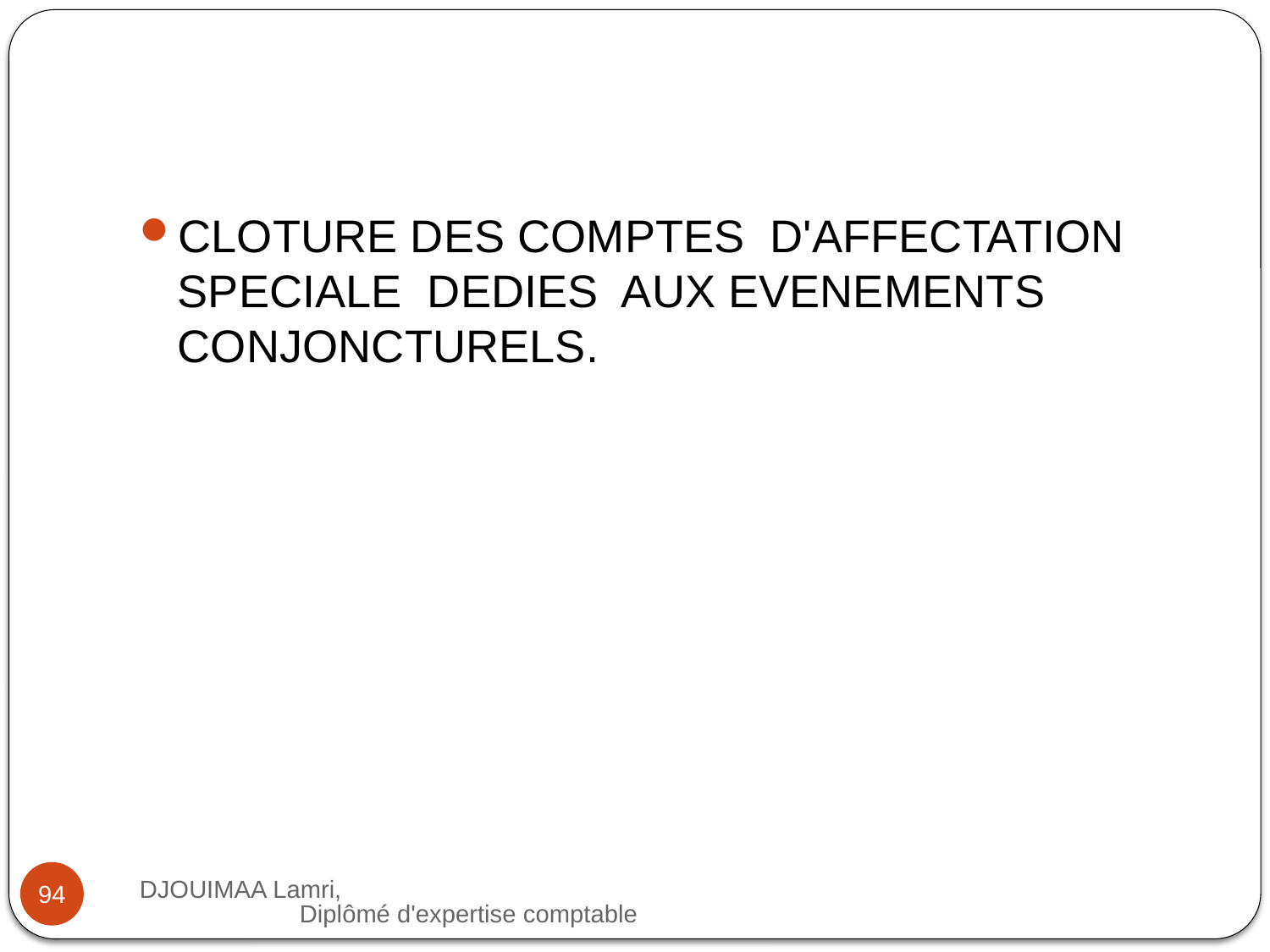

#
CLOTURE DES COMPTES  D'AFFECTATION  SPECIALE  DEDIES  AUX EVENEMENTS CONJONCTURELS.
DJOUIMAA Lamri,                                                                     Diplômé d'expertise comptable
94